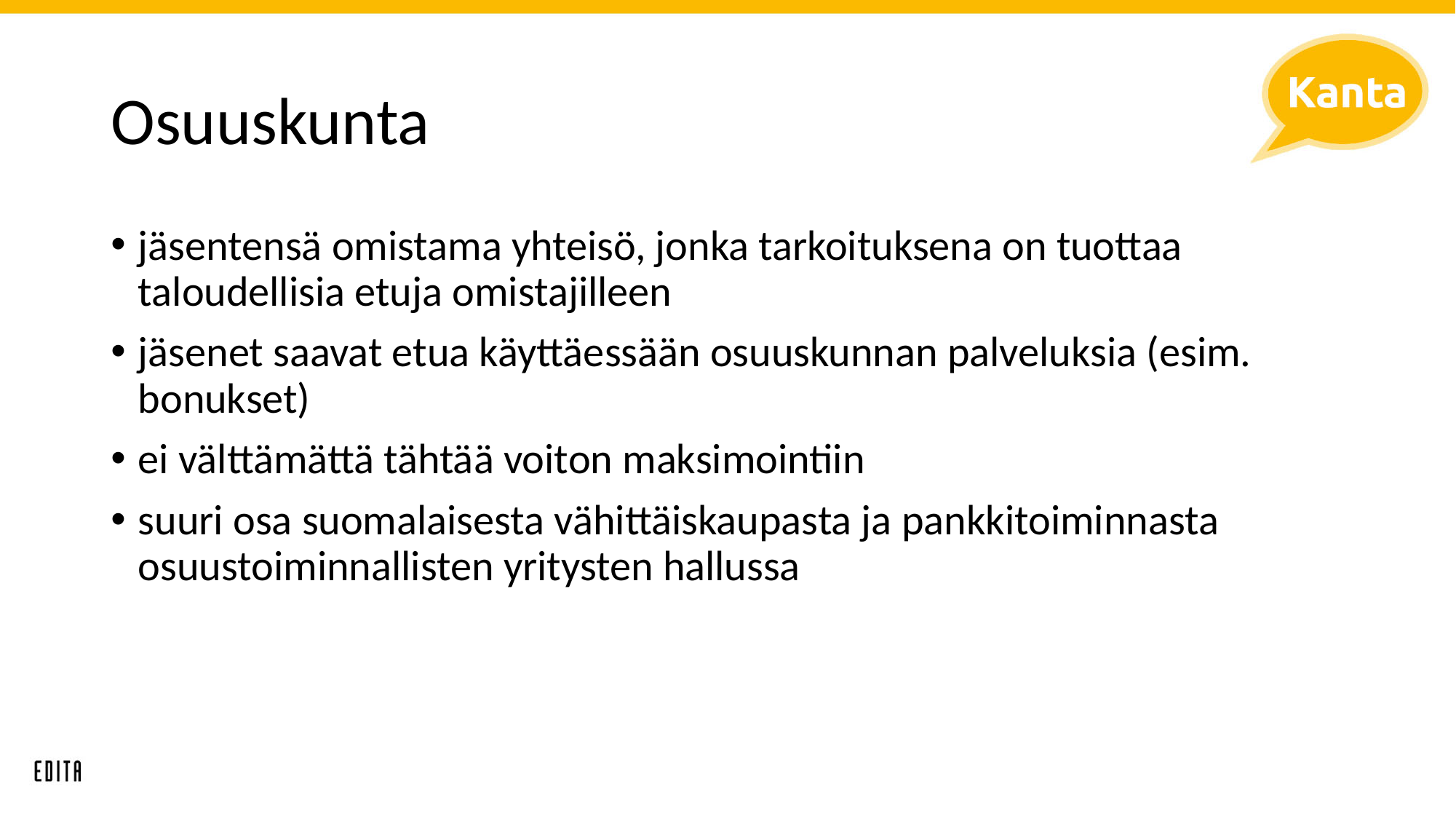

# Osuuskunta
jäsentensä omistama yhteisö, jonka tarkoituksena on tuottaa taloudellisia etuja omistajilleen
jäsenet saavat etua käyttäessään osuuskunnan palveluksia (esim. bonukset)
ei välttämättä tähtää voiton maksimointiin
suuri osa suomalaisesta vähittäiskaupasta ja pankkitoiminnasta osuustoiminnallisten yritysten hallussa